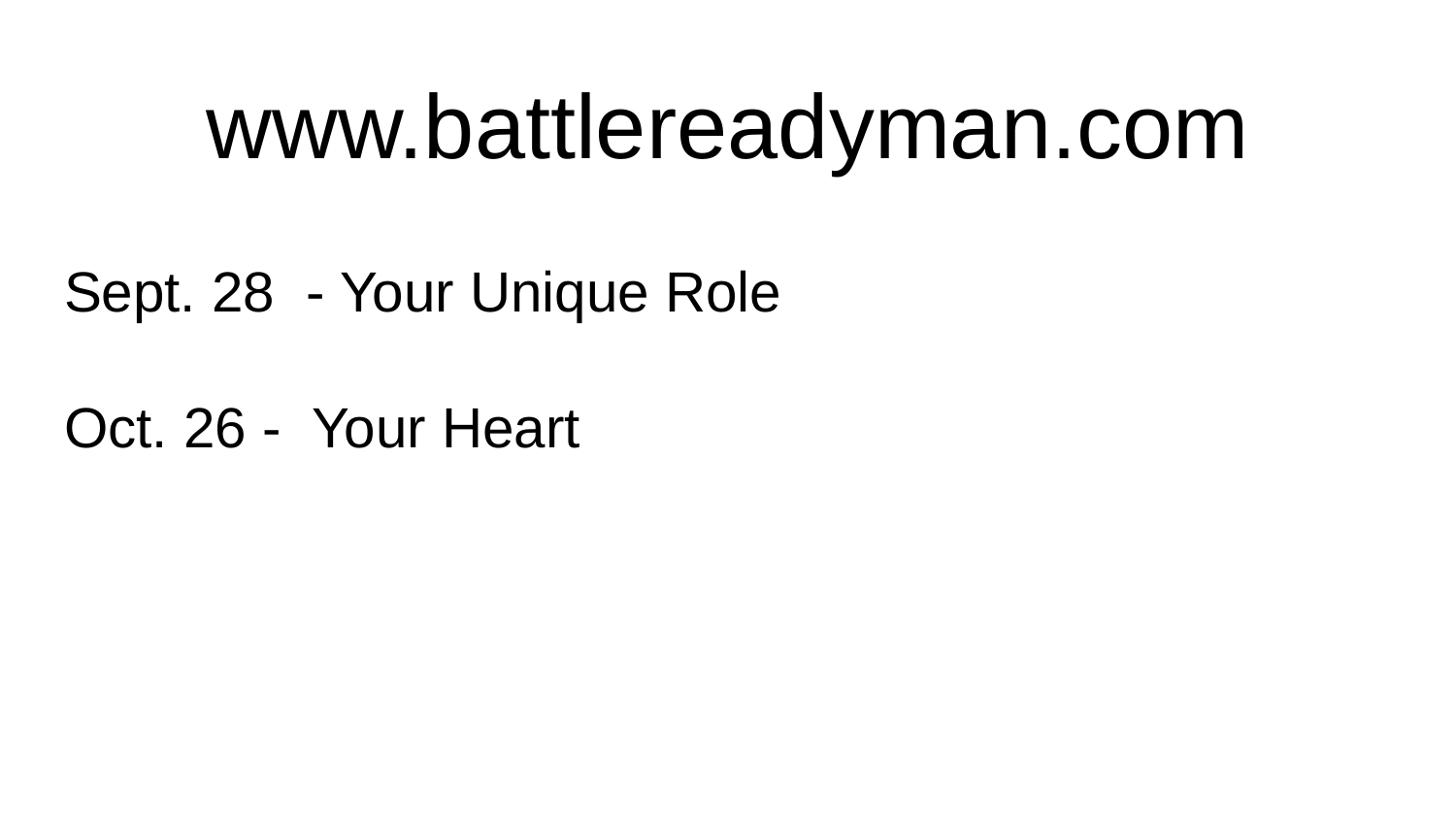

# www.battlereadyman.com
Sept. 28  - Your Unique Role

Oct. 26 -  Your Heart